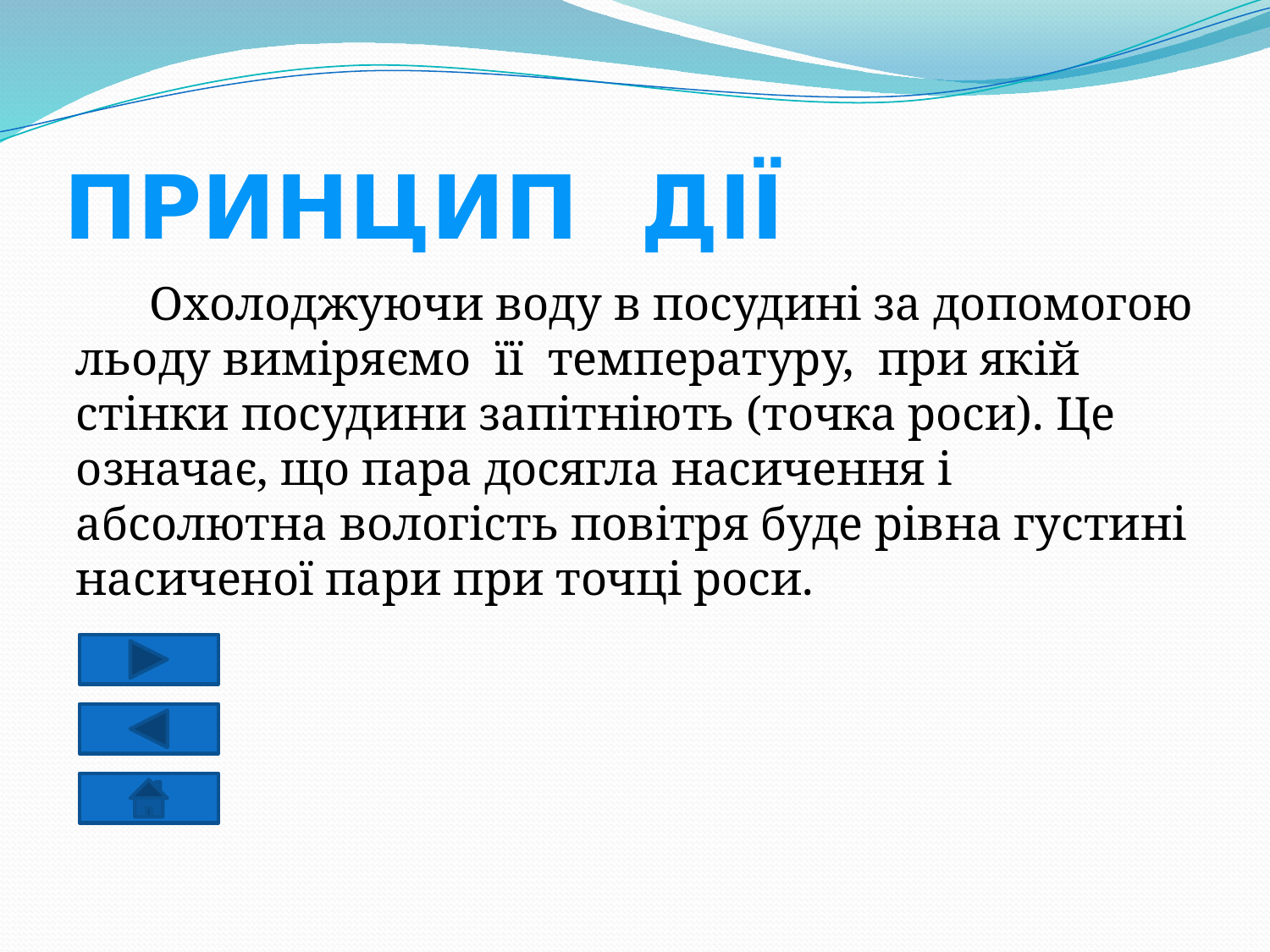

# ПРИНЦИП  ДІЇ
Охолоджуючи воду в посудині за допомогою льоду виміряємо  її  температуру,  при якій стінки посудини запітніють (точка роси). Це означає, що пара досягла насичення і абсолютна вологість повітря буде рівна густині насиченої пари при точці роси.